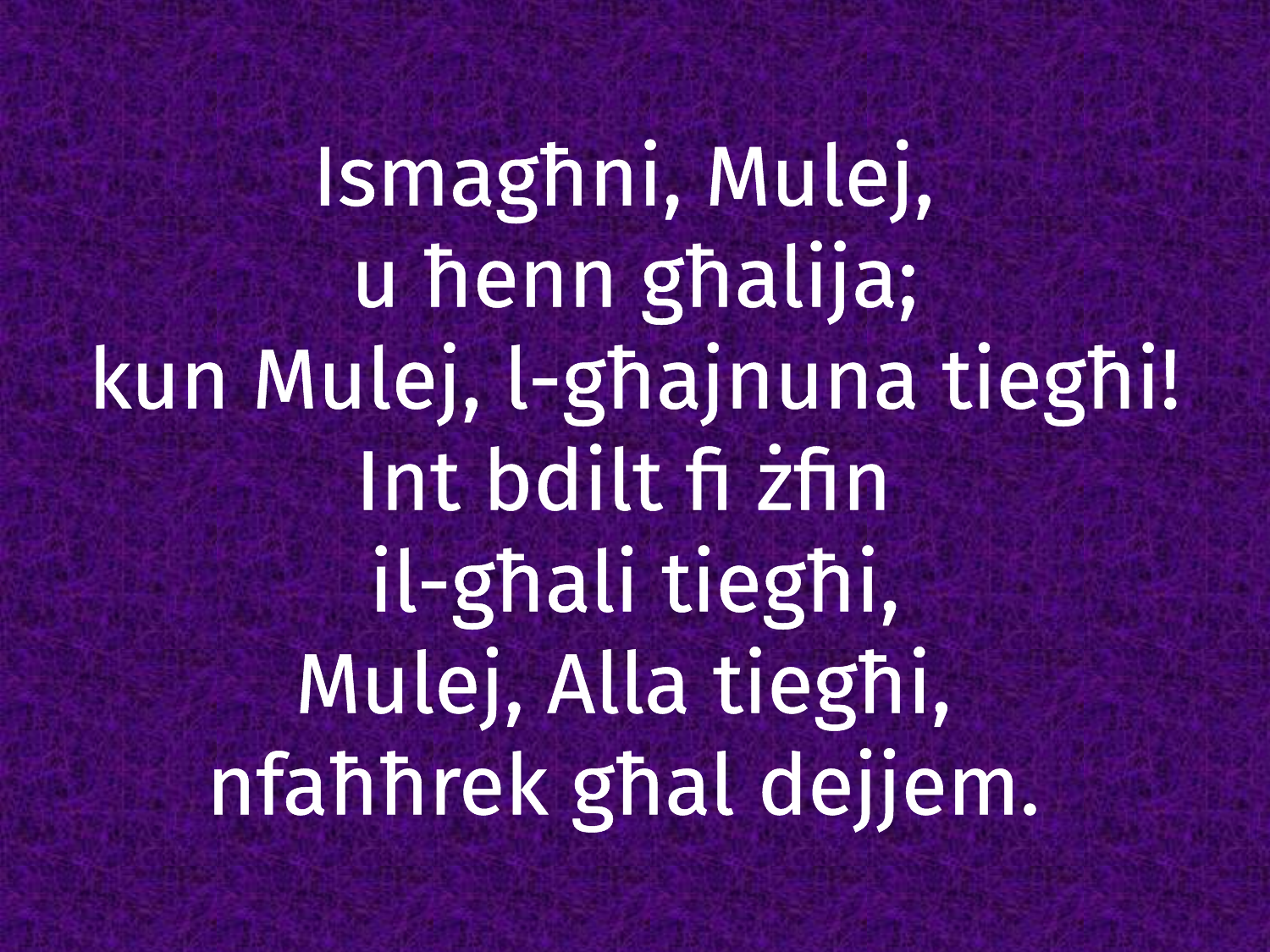

# Ismagħni, Mulej, u ħenn għalija; kun Mulej, l-għajnuna tiegħi! Int bdilt fi żfin il-għali tiegħi, Mulej, Alla tiegħi, nfaħħrek għal dejjem.